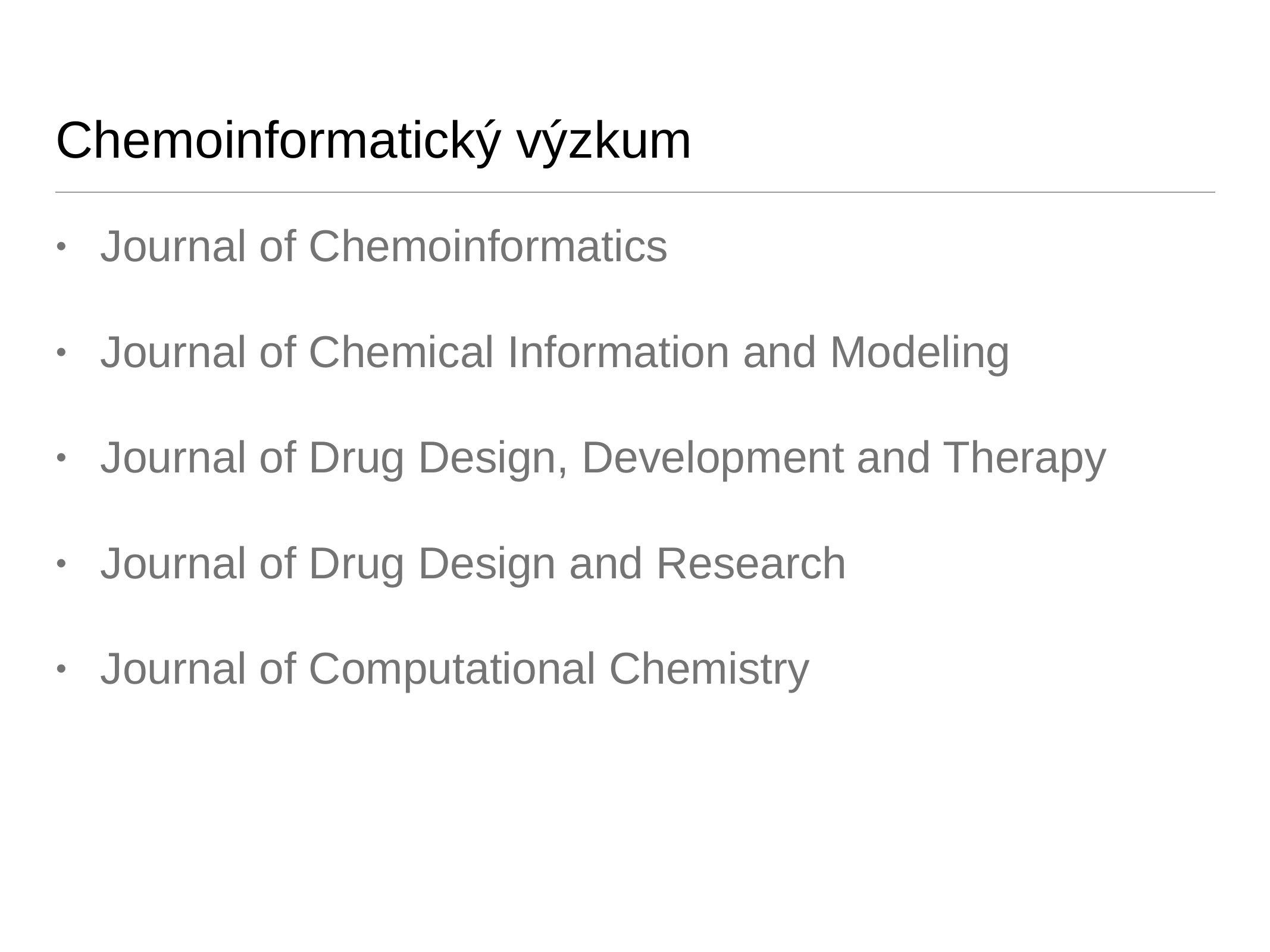

# Chemoinformatický výzkum
Journal of Chemoinformatics
Journal of Chemical Information and Modeling
Journal of Drug Design, Development and Therapy
Journal of Drug Design and Research
Journal of Computational Chemistry